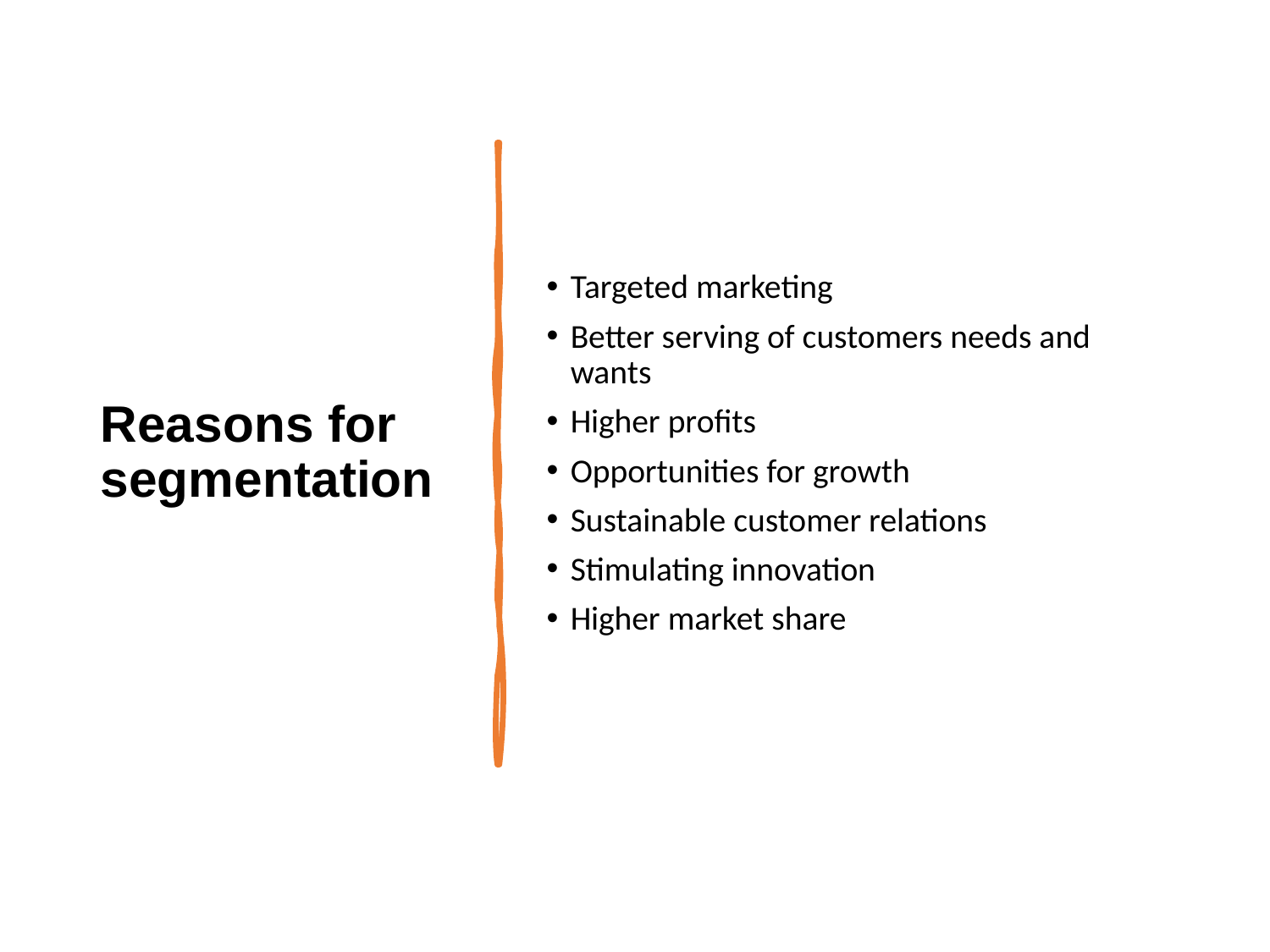

# Reasons for segmentation
Targeted marketing
Better serving of customers needs and wants
Higher profits
Opportunities for growth
Sustainable customer relations
Stimulating innovation
Higher market share